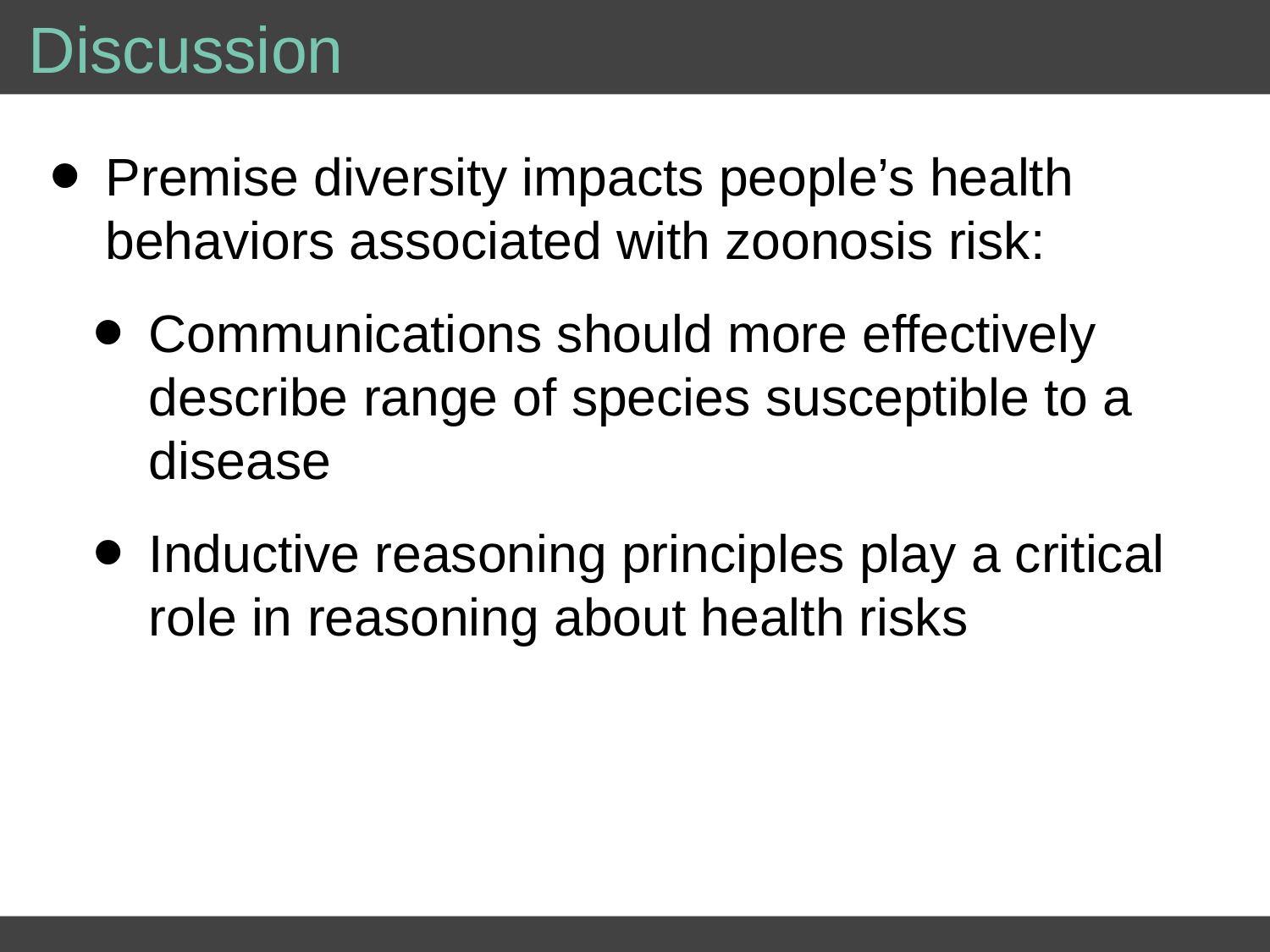

# Discussion
Premise diversity impacts people’s health behaviors associated with zoonosis risk:
Communications should more effectively describe range of species susceptible to a disease
Inductive reasoning principles play a critical role in reasoning about health risks